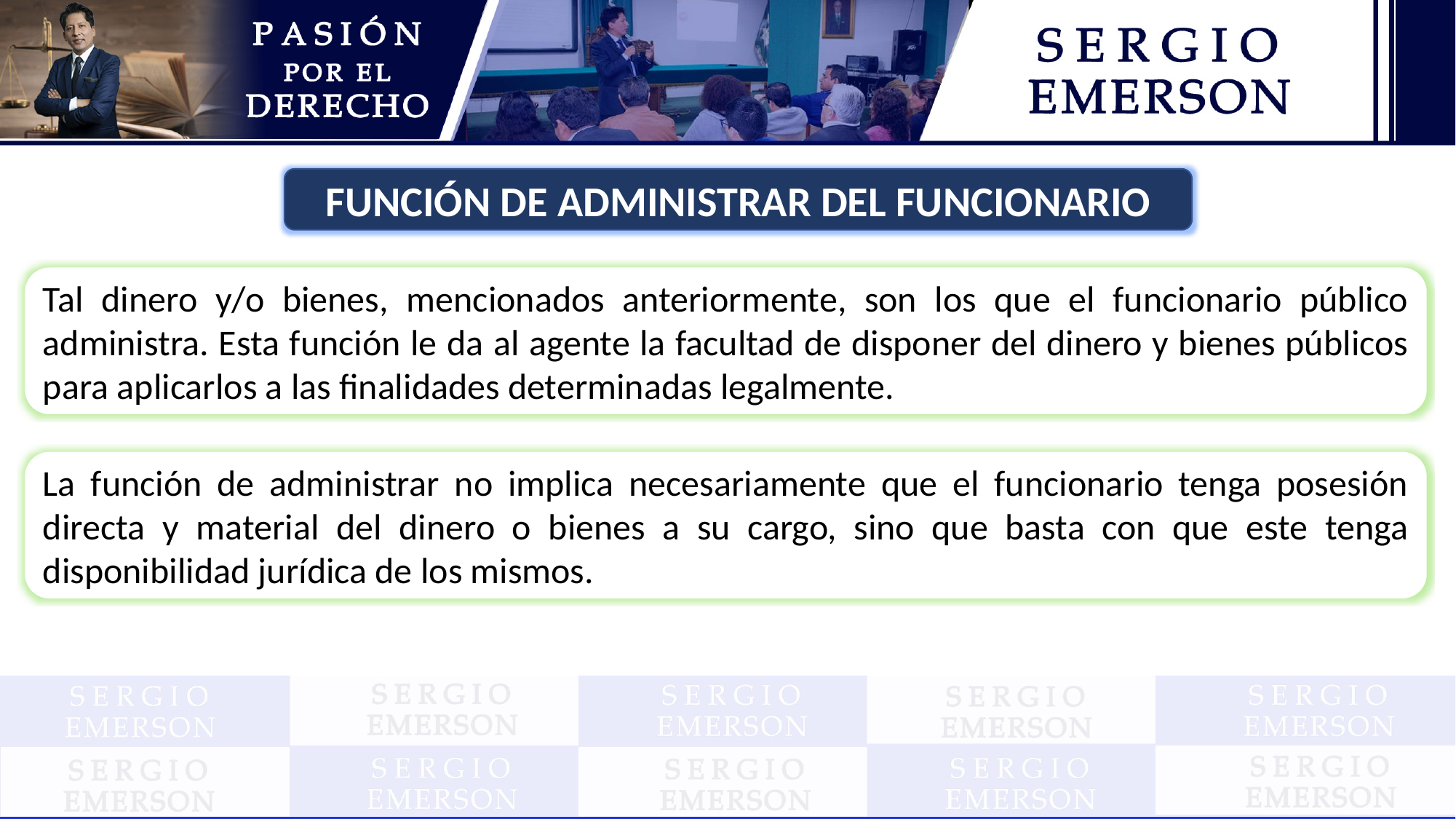

FUNCIÓN DE ADMINISTRAR DEL FUNCIONARIO
Tal dinero y/o bienes, mencionados anteriormente, son los que el funcionario público administra. Esta función le da al agente la facultad de disponer del dinero y bienes públicos para aplicarlos a las finalidades determinadas legalmente.
La función de administrar no implica necesariamente que el funcionario tenga posesión directa y material del dinero o bienes a su cargo, sino que basta con que este tenga disponibilidad jurídica de los mismos.